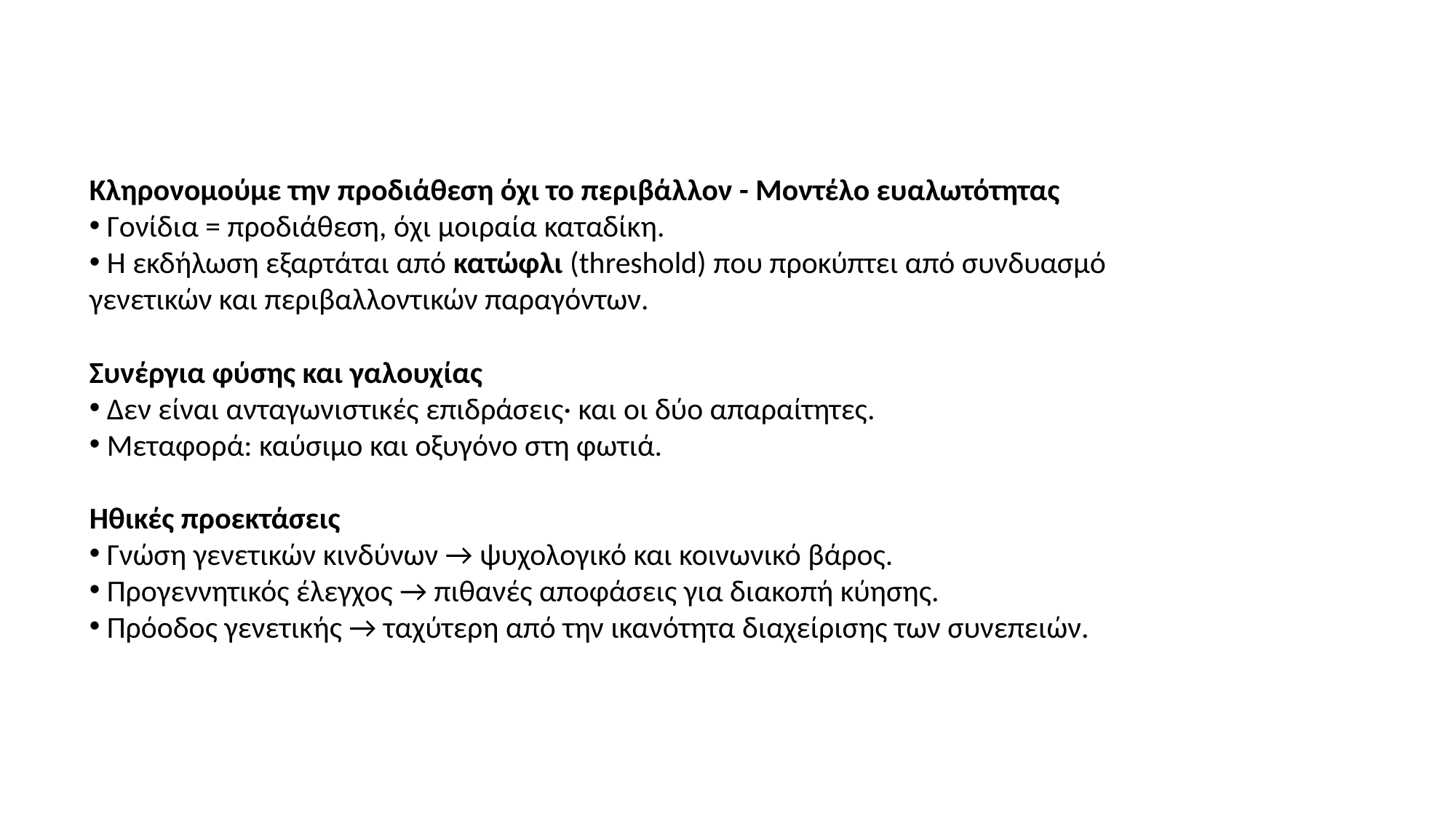

Κληρονομούμε την προδιάθεση όχι το περιβάλλον - Μοντέλο ευαλωτότητας
 Γονίδια = προδιάθεση, όχι μοιραία καταδίκη.
 Η εκδήλωση εξαρτάται από κατώφλι (threshold) που προκύπτει από συνδυασμό γενετικών και περιβαλλοντικών παραγόντων.

Συνέργια φύσης και γαλουχίας
 Δεν είναι ανταγωνιστικές επιδράσεις· και οι δύο απαραίτητες.
 Μεταφορά: καύσιμο και οξυγόνο στη φωτιά.

Ηθικές προεκτάσεις
 Γνώση γενετικών κινδύνων → ψυχολογικό και κοινωνικό βάρος.
 Προγεννητικός έλεγχος → πιθανές αποφάσεις για διακοπή κύησης.
 Πρόοδος γενετικής → ταχύτερη από την ικανότητα διαχείρισης των συνεπειών.